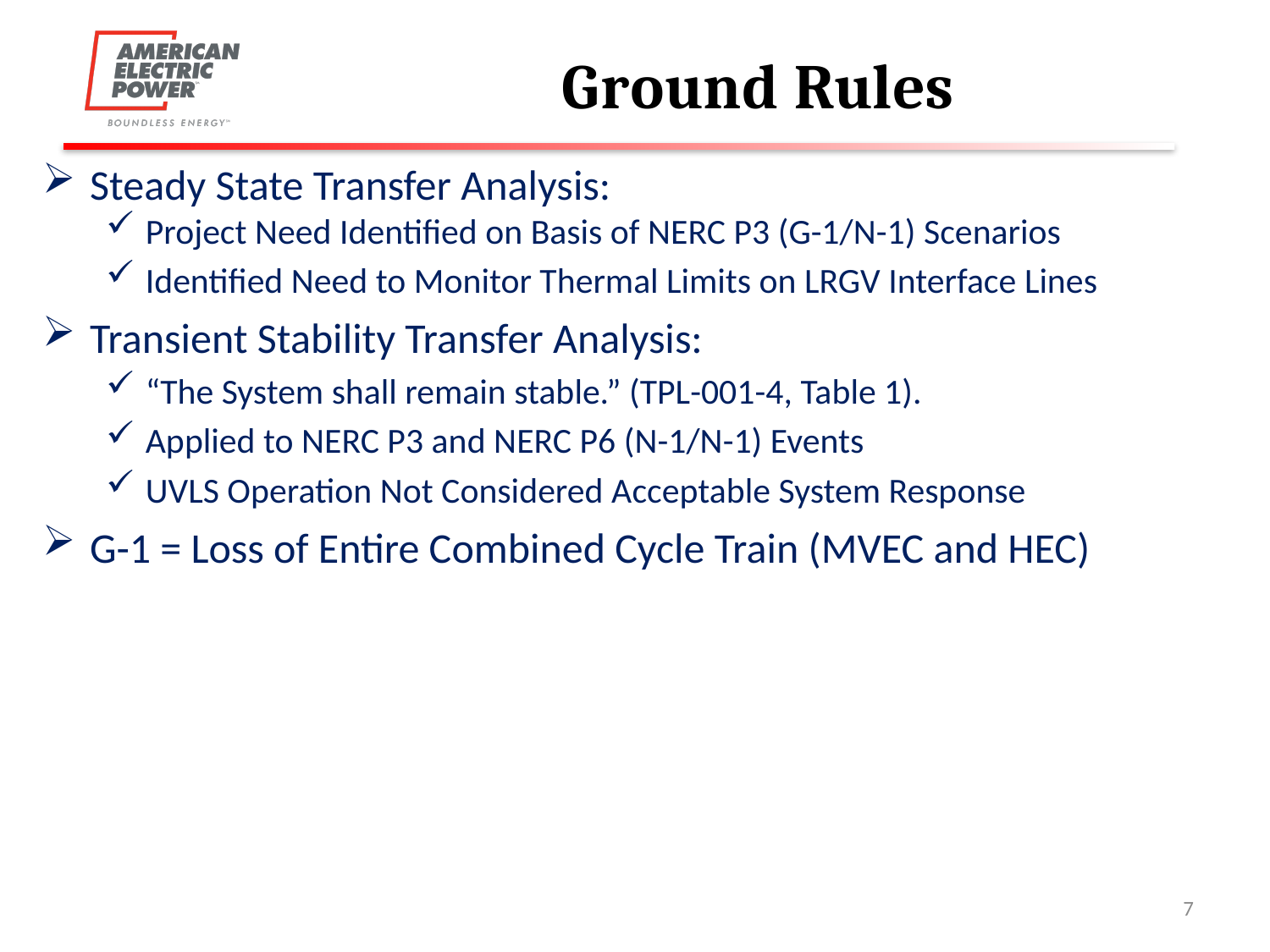

# Ground Rules
Steady State Transfer Analysis:
Project Need Identified on Basis of NERC P3 (G-1/N-1) Scenarios
Identified Need to Monitor Thermal Limits on LRGV Interface Lines
Transient Stability Transfer Analysis:
“The System shall remain stable.” (TPL-001-4, Table 1).
Applied to NERC P3 and NERC P6 (N-1/N-1) Events
UVLS Operation Not Considered Acceptable System Response
G-1 = Loss of Entire Combined Cycle Train (MVEC and HEC)
7